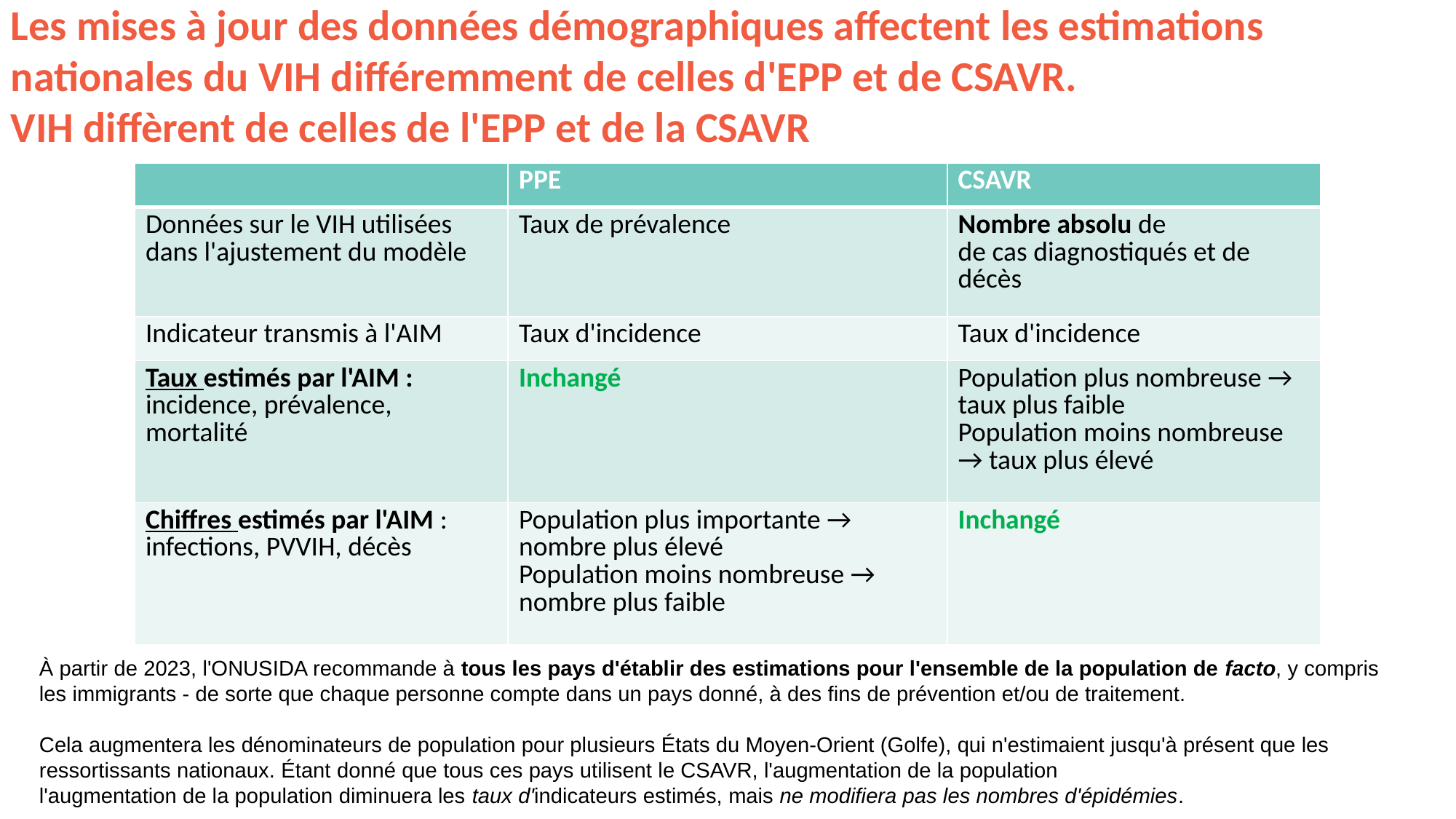

Les mises à jour des données démographiques affectent les estimations nationales du VIH différemment de celles d'EPP et de CSAVR.
VIH diffèrent de celles de l'EPP et de la CSAVR
|  | PPE | CSAVR |
| --- | --- | --- |
| Données sur le VIH utilisées dans l'ajustement du modèle | Taux de prévalence | Nombre absolu de de cas diagnostiqués et de décès |
| Indicateur transmis à l'AIM | Taux d'incidence | Taux d'incidence |
| Taux estimés par l'AIM : incidence, prévalence, mortalité | Inchangé | Population plus nombreuse → taux plus faible Population moins nombreuse → taux plus élevé |
| Chiffres estimés par l'AIM : infections, PVVIH, décès | Population plus importante → nombre plus élevé Population moins nombreuse → nombre plus faible | Inchangé |
À partir de 2023, l'ONUSIDA recommande à tous les pays d'établir des estimations pour l'ensemble de la population de facto, y compris les immigrants - de sorte que chaque personne compte dans un pays donné, à des fins de prévention et/ou de traitement.
Cela augmentera les dénominateurs de population pour plusieurs États du Moyen-Orient (Golfe), qui n'estimaient jusqu'à présent que les ressortissants nationaux. Étant donné que tous ces pays utilisent le CSAVR, l'augmentation de la population
l'augmentation de la population diminuera les taux d'indicateurs estimés, mais ne modifiera pas les nombres d'épidémies.